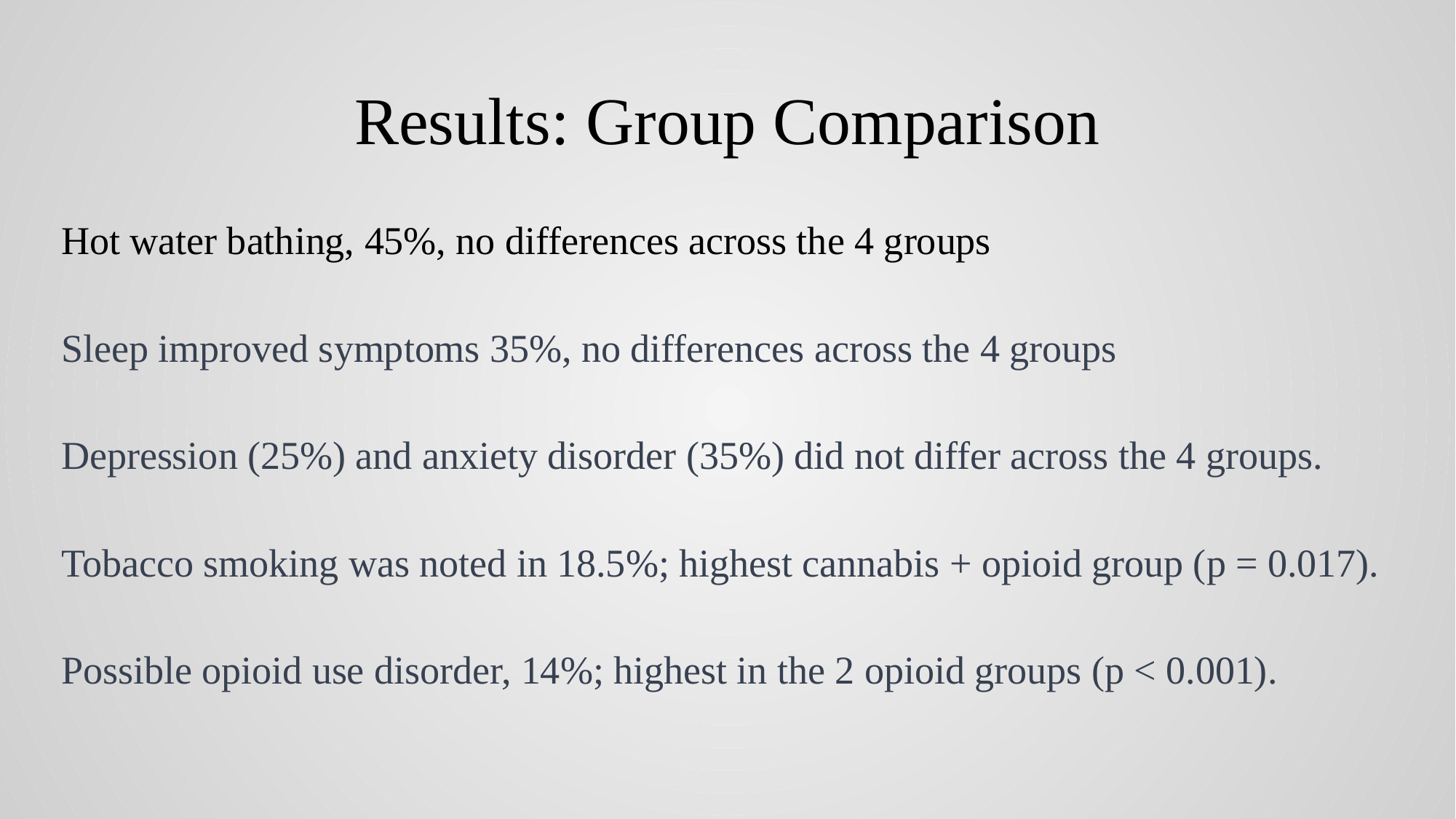

# Results: Group Comparison
Hot water bathing, 45%, no differences across the 4 groups
Sleep improved symptoms 35%, no differences across the 4 groups
Depression (25%) and anxiety disorder (35%) did not differ across the 4 groups.
Tobacco smoking was noted in 18.5%; highest cannabis + opioid group (p = 0.017).
Possible opioid use disorder, 14%; highest in the 2 opioid groups (p < 0.001).